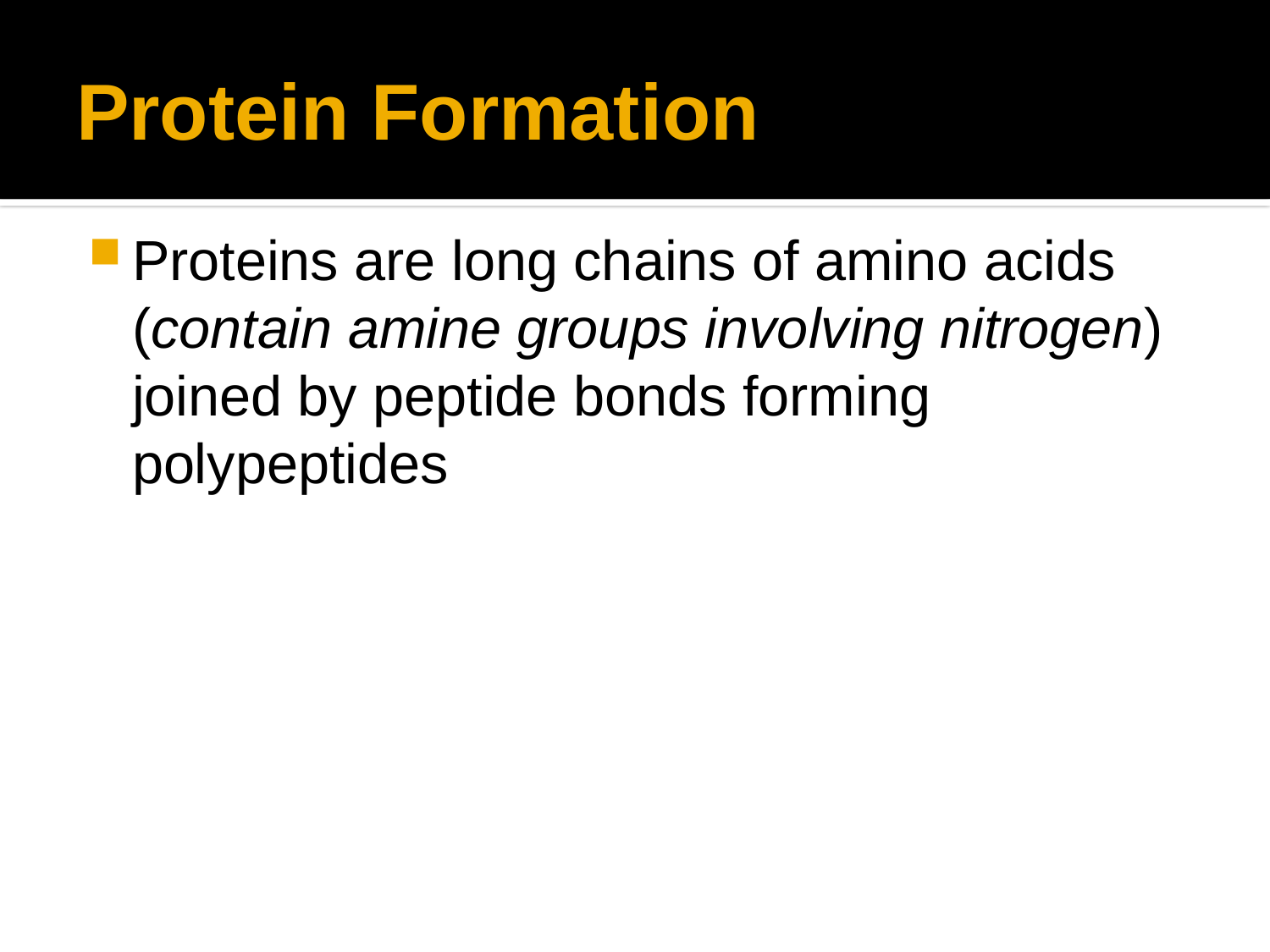

# Protein Formation
Proteins are long chains of amino acids (contain amine groups involving nitrogen) joined by peptide bonds forming polypeptides